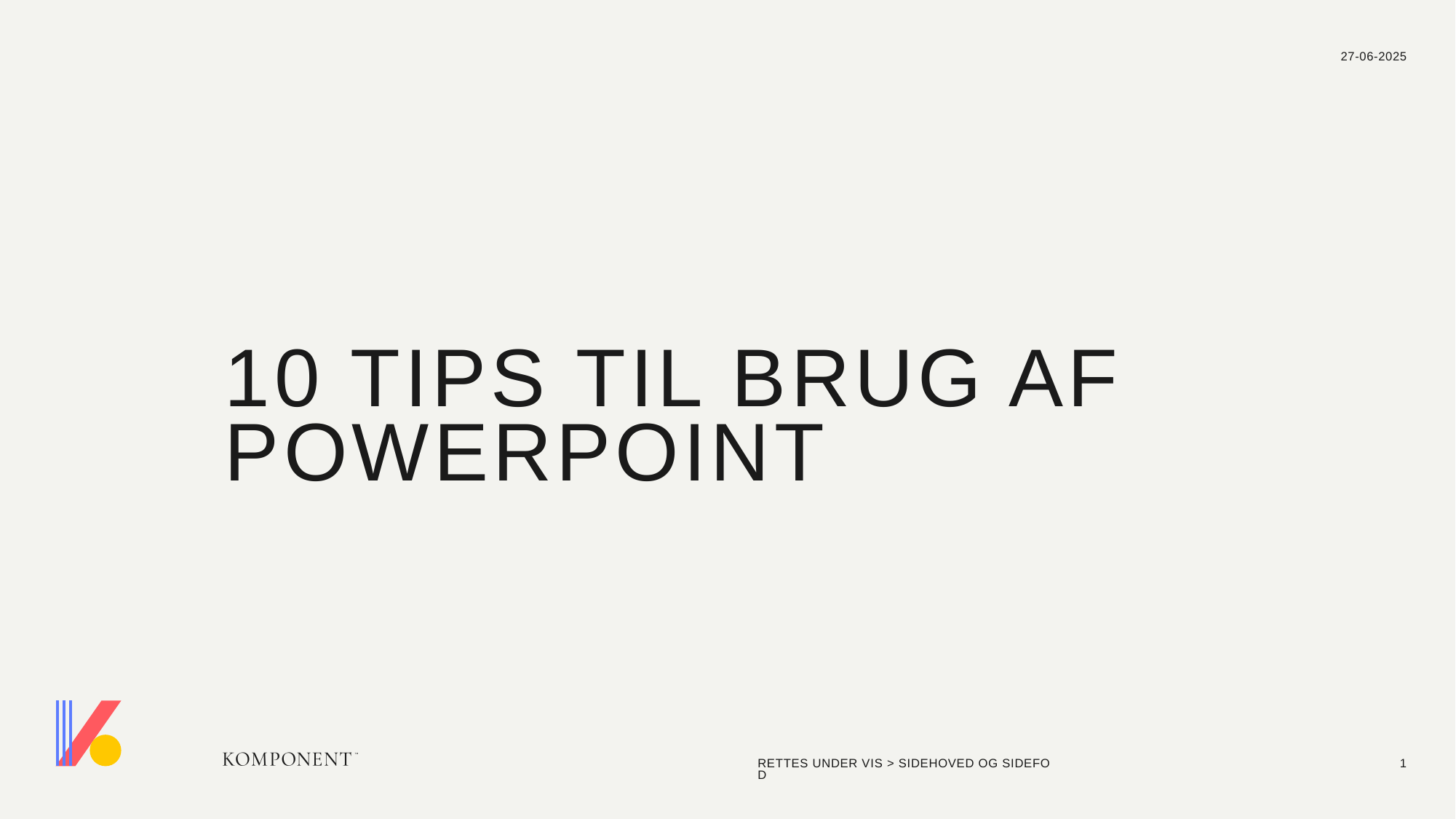

27-06-2025
# 10 TIPS TIL BRUG AF POWERPOINT
RETTES UNDER VIS > SIDEHOVED OG SIDEFOD
1